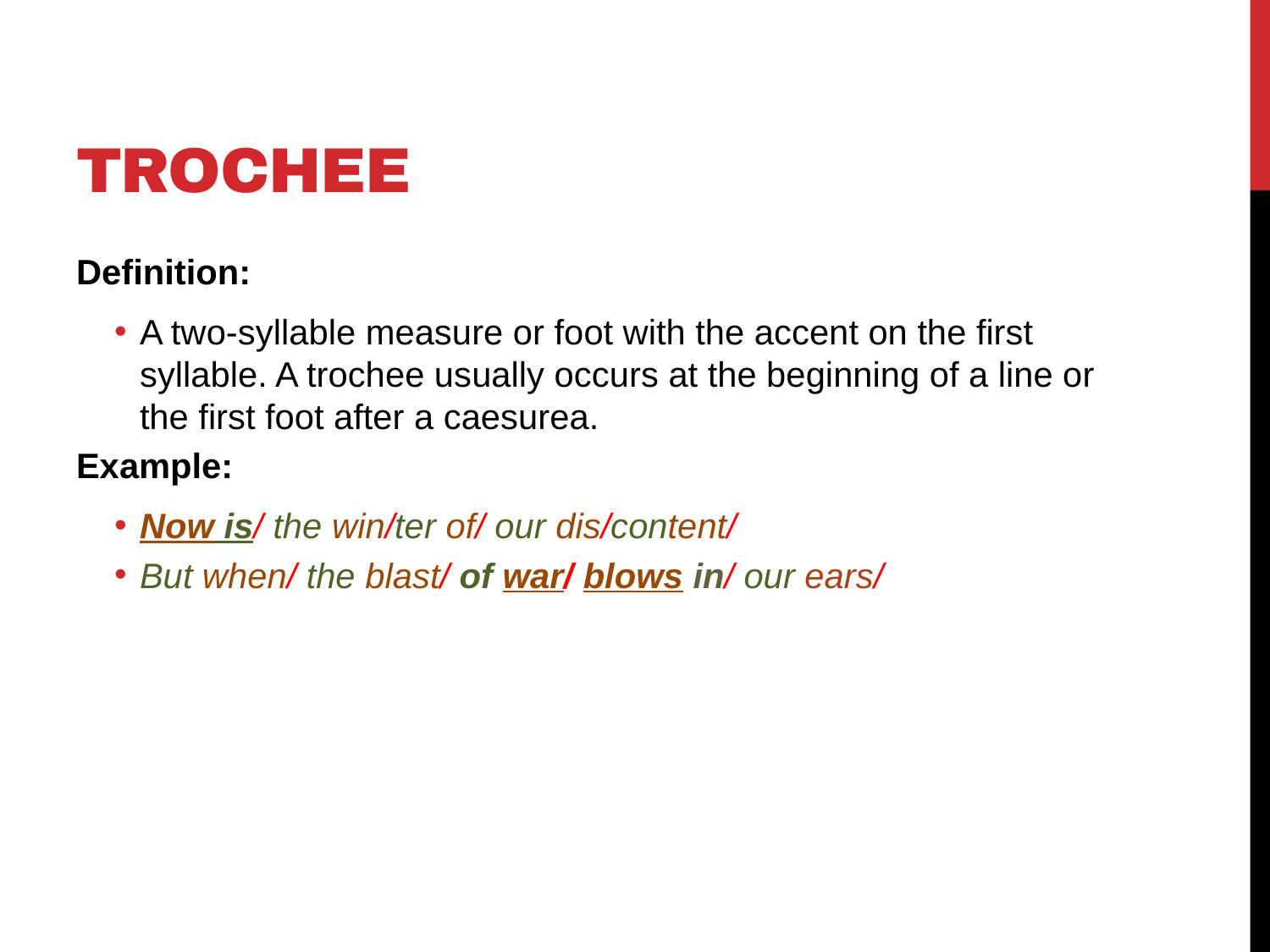

# Trochee
Definition:
A two-syllable measure or foot with the accent on the first syllable. A trochee usually occurs at the beginning of a line or the first foot after a caesurea.
Example:
Now is/ the win/ter of/ our dis/content/
But when/ the blast/ of war/ blows in/ our ears/